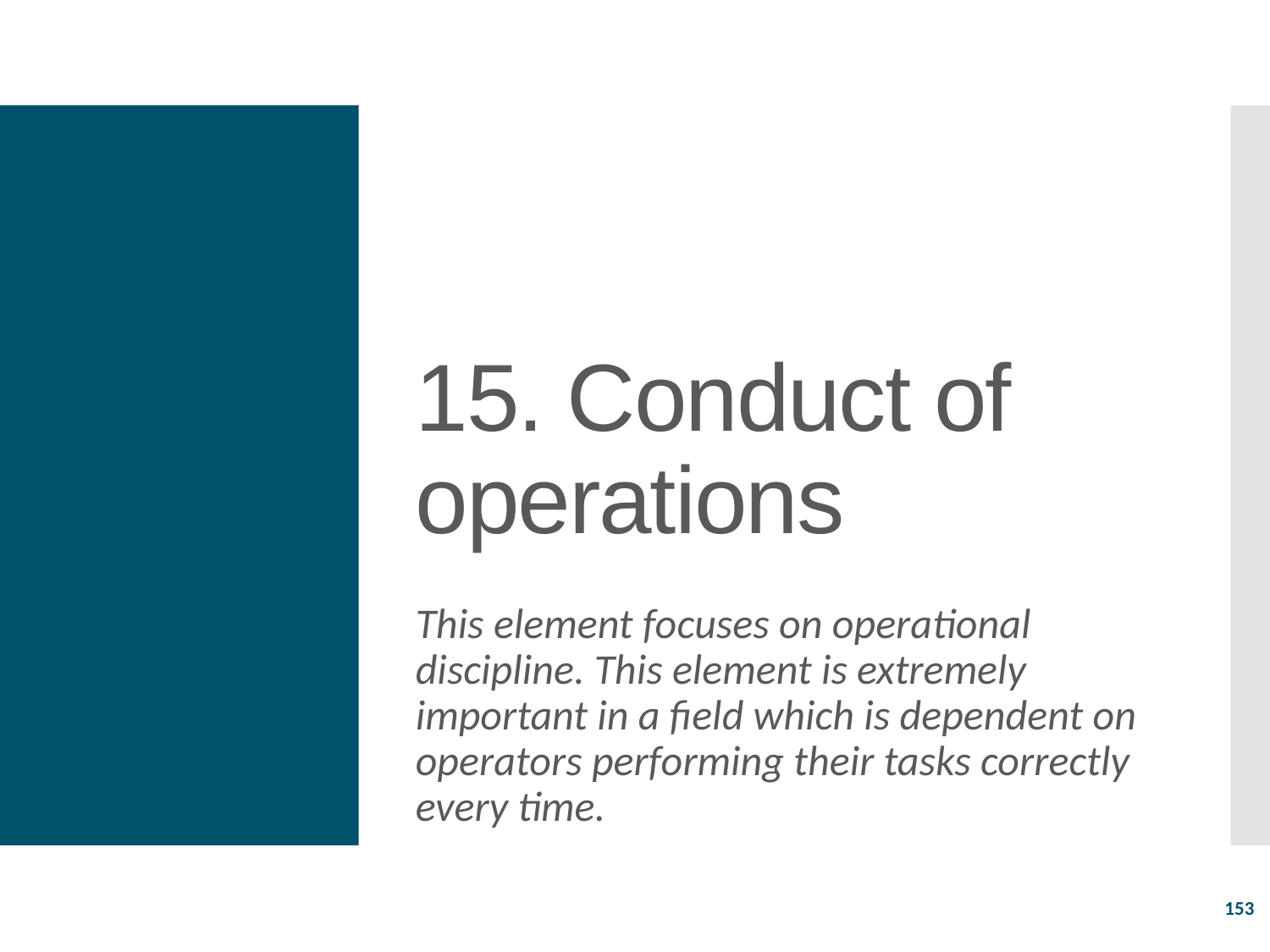

# 15. Conduct of operations
This element focuses on operational discipline. This element is extremely important in a field which is dependent on operators performing their tasks correctly every time.
153